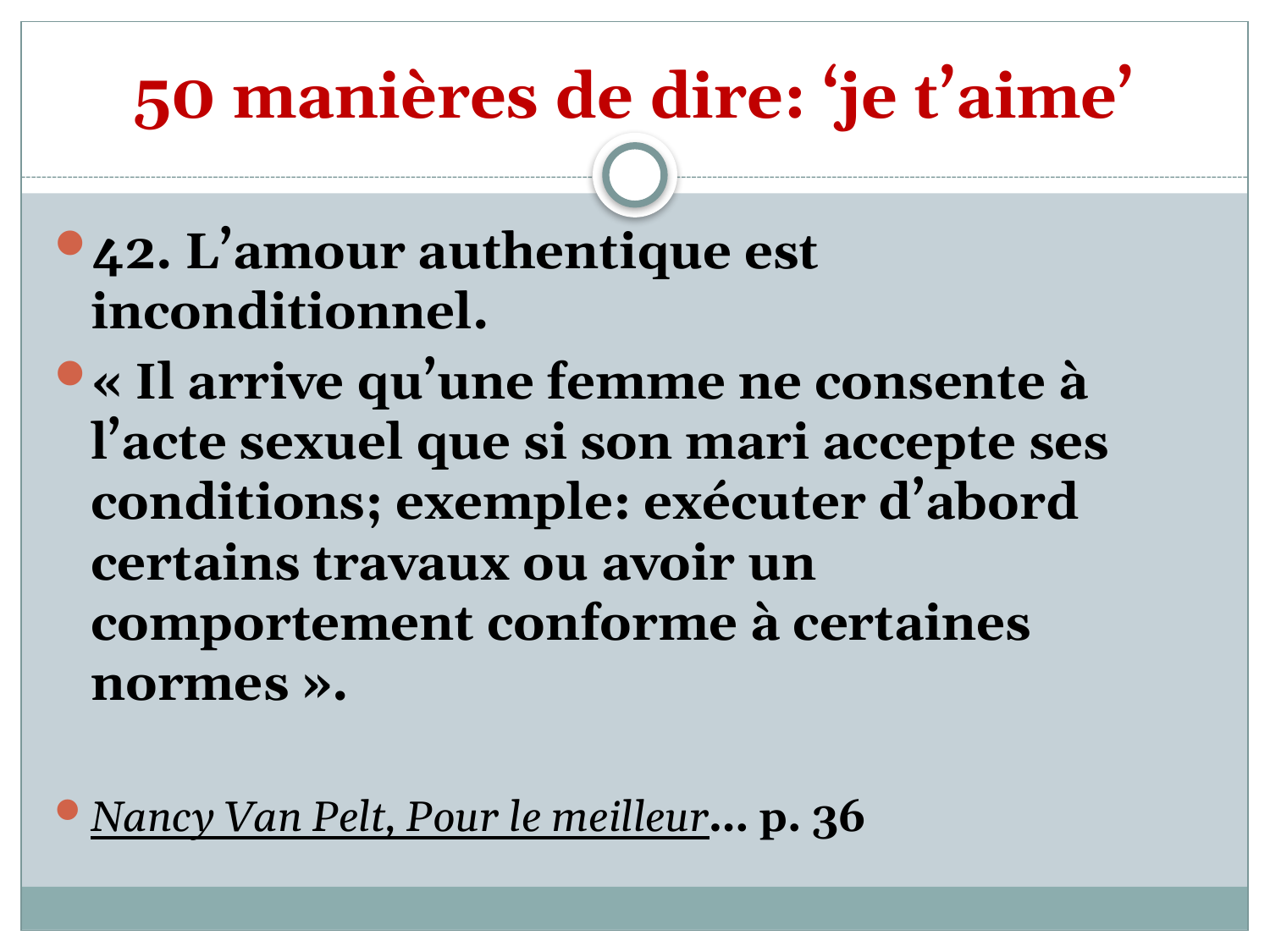

# 50 manières de dire: ‘je t’aime’
42. L’amour authentique est inconditionnel.
« Il arrive qu’une femme ne consente à l’acte sexuel que si son mari accepte ses conditions; exemple: exécuter d’abord certains travaux ou avoir un comportement conforme à certaines normes ».

Nancy Van Pelt, Pour le meilleur… p. 36